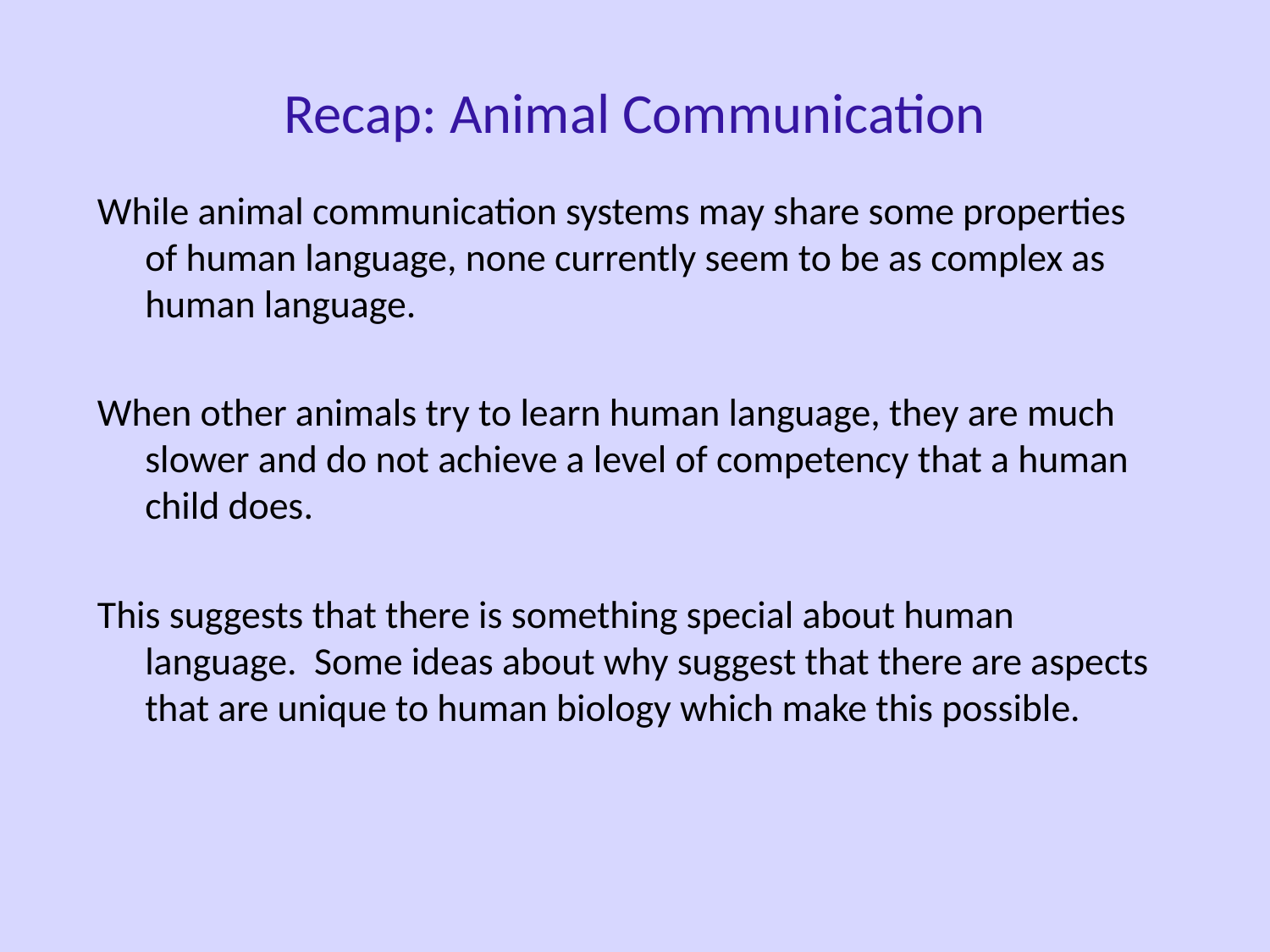

Recap: Animal Communication
While animal communication systems may share some properties of human language, none currently seem to be as complex as human language.

When other animals try to learn human language, they are much slower and do not achieve a level of competency that a human child does.

This suggests that there is something special about human language.  Some ideas about why suggest that there are aspects that are unique to human biology which make this possible.